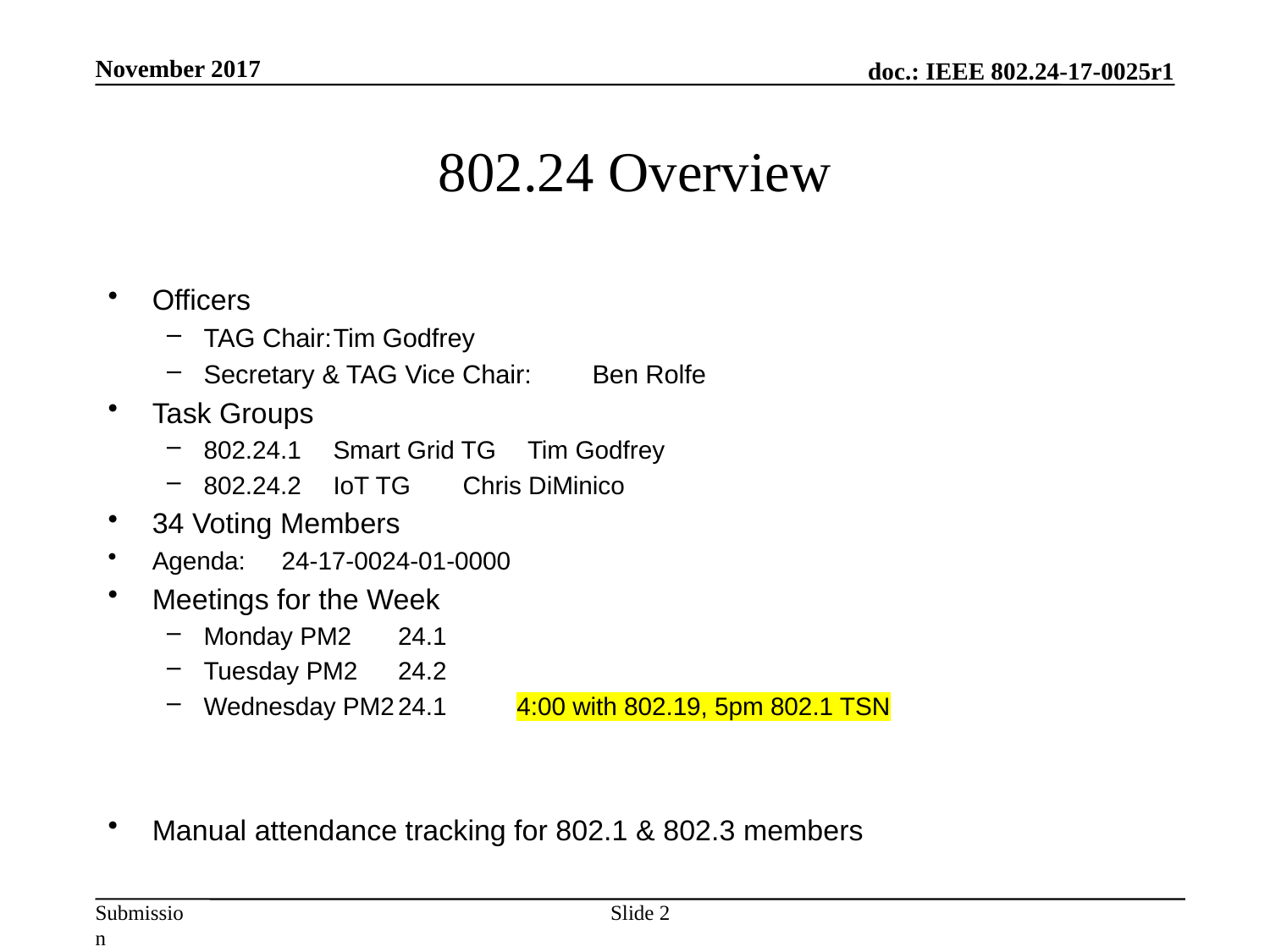

# 802.24 Overview
Officers
TAG Chair:				Tim Godfrey
Secretary & TAG Vice Chair:		Ben Rolfe
Task Groups
802.24.1	Smart Grid TG		Tim Godfrey
802.24.2	IoT TG			Chris DiMinico
34 Voting Members
Agenda: 	24-17-0024-01-0000
Meetings for the Week
Monday PM2		24.1
Tuesday PM2		24.2
Wednesday PM2		24.1          4:00 with 802.19, 5pm 802.1 TSN

Manual attendance tracking for 802.1 & 802.3 members
Slide 2